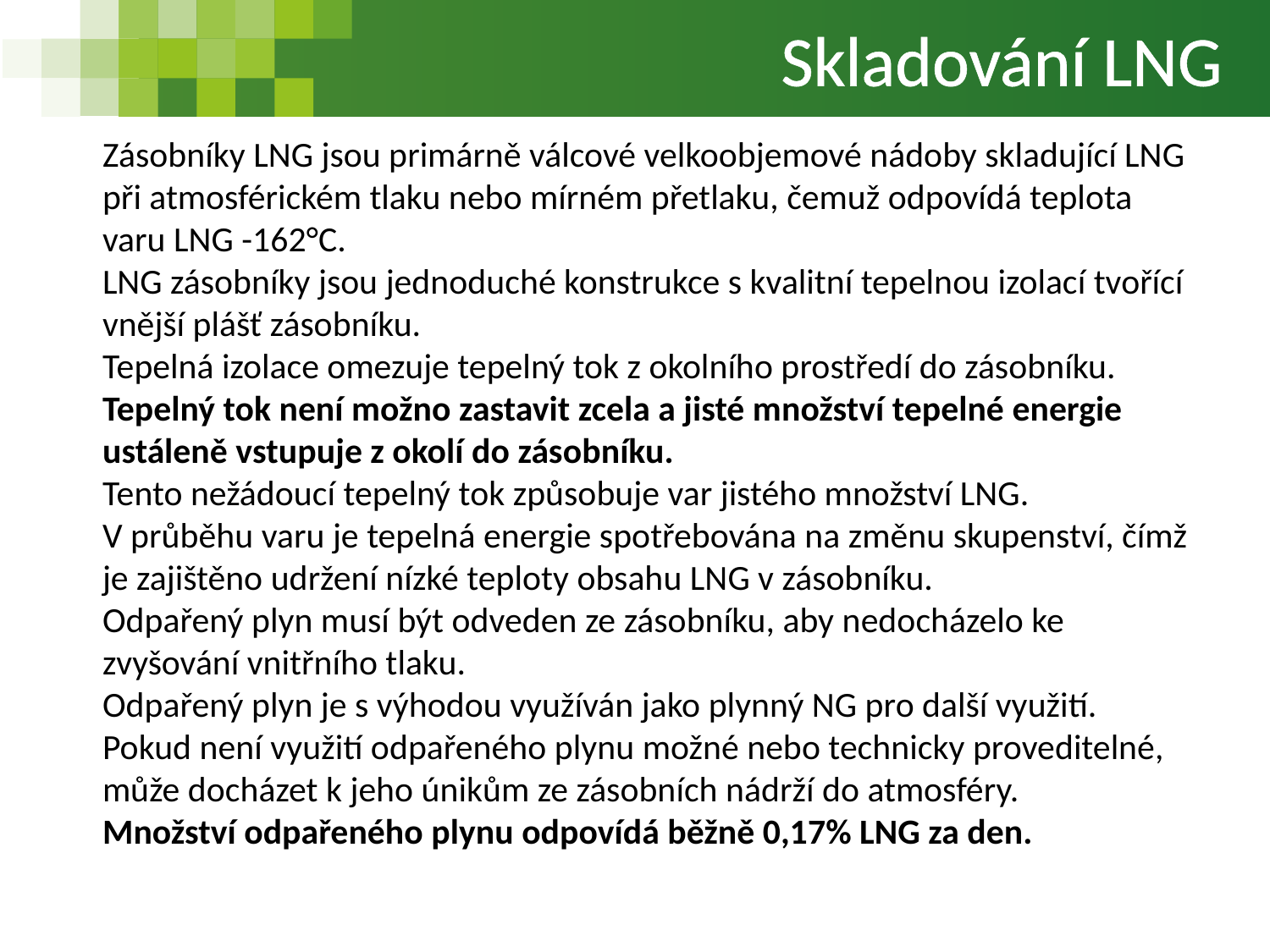

Skladování LNG

Zásobníky LNG jsou primárně válcové velkoobjemové nádoby skladující LNG při atmosférickém tlaku nebo mírném přetlaku, čemuž odpovídá teplota varu LNG -162°C.
LNG zásobníky jsou jednoduché konstrukce s kvalitní tepelnou izolací tvořící vnější plášť zásobníku.
Tepelná izolace omezuje tepelný tok z okolního prostředí do zásobníku. Tepelný tok není možno zastavit zcela a jisté množství tepelné energie ustáleně vstupuje z okolí do zásobníku.
Tento nežádoucí tepelný tok způsobuje var jistého množství LNG.
V průběhu varu je tepelná energie spotřebována na změnu skupenství, čímž je zajištěno udržení nízké teploty obsahu LNG v zásobníku.
Odpařený plyn musí být odveden ze zásobníku, aby nedocházelo ke zvyšování vnitřního tlaku.
Odpařený plyn je s výhodou využíván jako plynný NG pro další využití.
Pokud není využití odpařeného plynu možné nebo technicky proveditelné, může docházet k jeho únikům ze zásobních nádrží do atmosféry.
Množství odpařeného plynu odpovídá běžně 0,17% LNG za den.